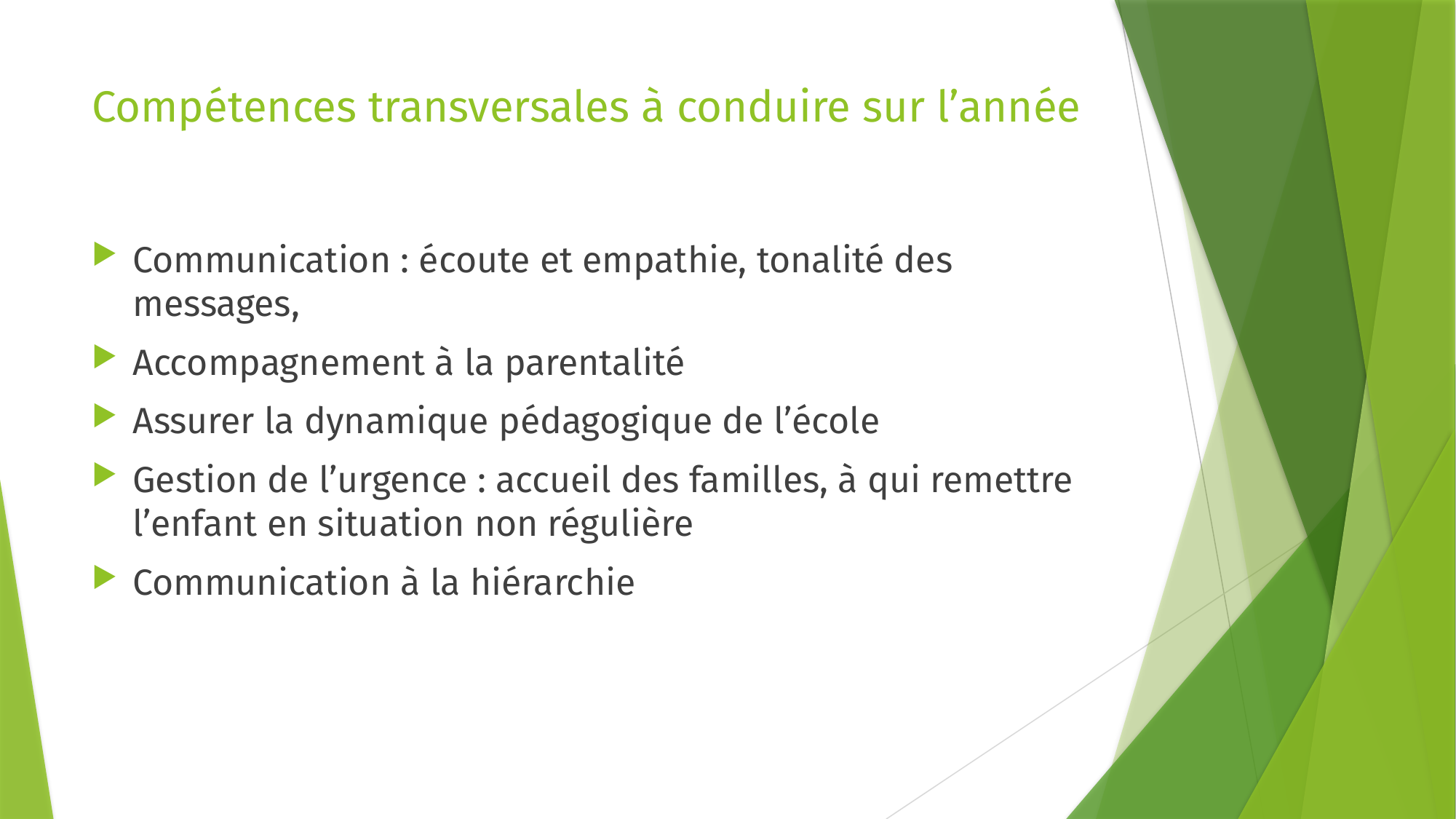

# Compétences transversales à conduire sur l’année
Communication : écoute et empathie, tonalité des messages,
Accompagnement à la parentalité
Assurer la dynamique pédagogique de l’école
Gestion de l’urgence : accueil des familles, à qui remettre l’enfant en situation non régulière
Communication à la hiérarchie